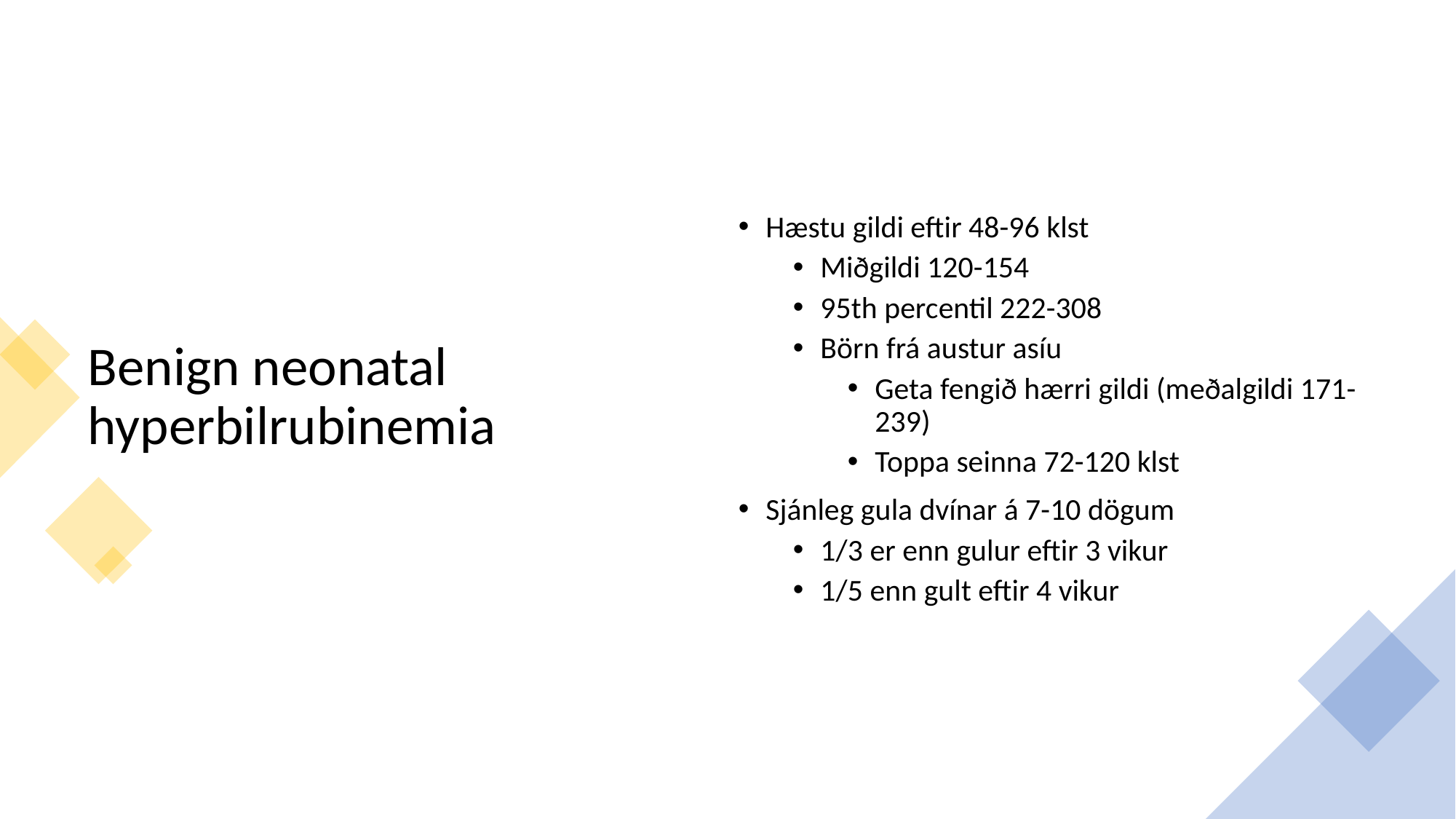

# Benign neonatal hyperbilrubinemia
Hæstu gildi eftir 48-96 klst
Miðgildi 120-154
95th percentil 222-308
Börn frá austur asíu
Geta fengið hærri gildi (meðalgildi 171-239)
Toppa seinna 72-120 klst
Sjánleg gula dvínar á 7-10 dögum
1/3 er enn gulur eftir 3 vikur
1/5 enn gult eftir 4 vikur